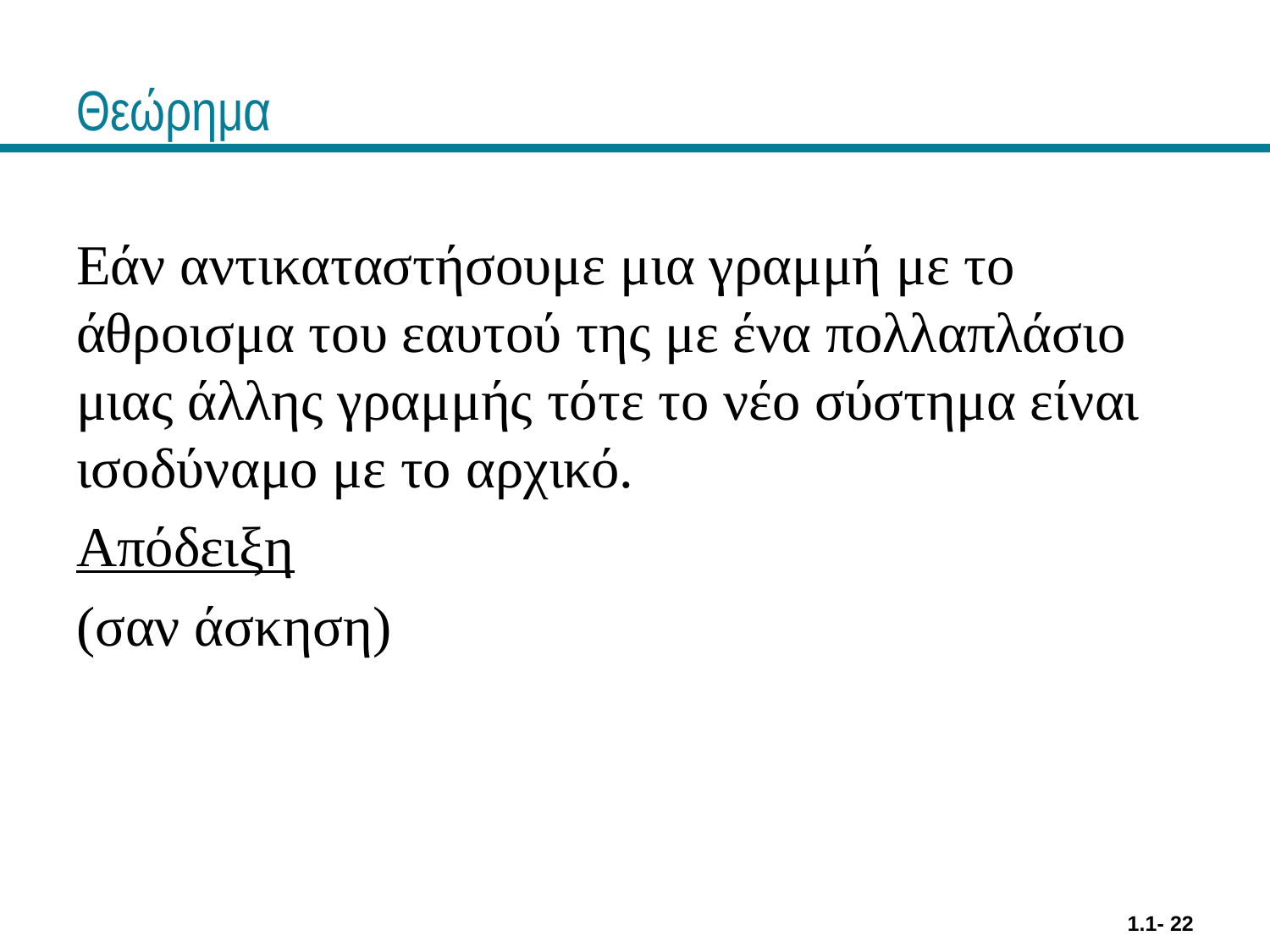

# Θεώρημα
Εάν αντικαταστήσουμε μια γραμμή με το άθροισμα του εαυτού της με ένα πολλαπλάσιο μιας άλλης γραμμής τότε το νέο σύστημα είναι ισοδύναμο με το αρχικό.
Απόδειξη
(σαν άσκηση)

1.1- 22